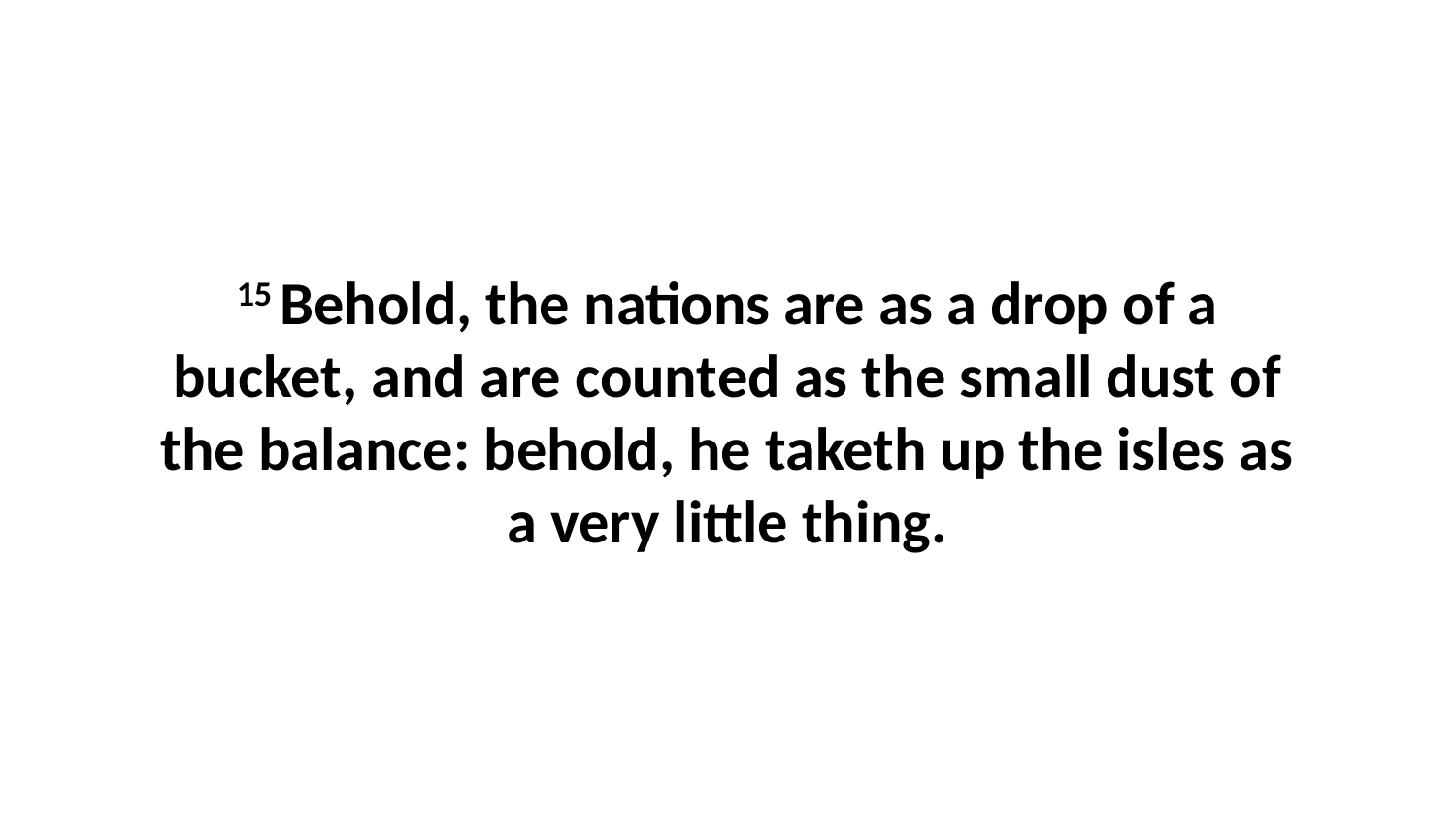

15 Behold, the nations are as a drop of a bucket, and are counted as the small dust of the balance: behold, he taketh up the isles as a very little thing.